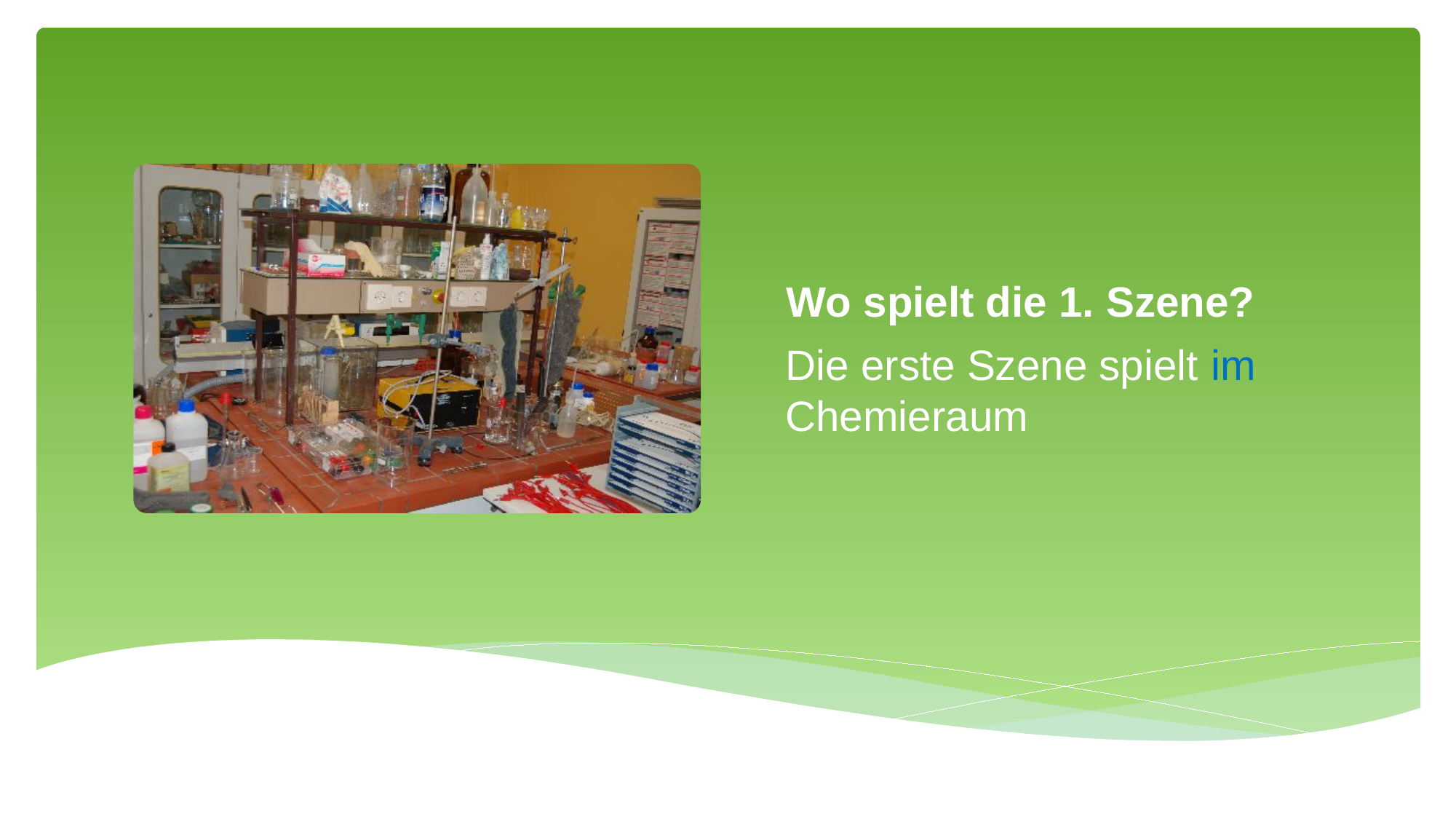

Wo spielt die 1. Szene?

Die erste Szene spielt im Chemieraum